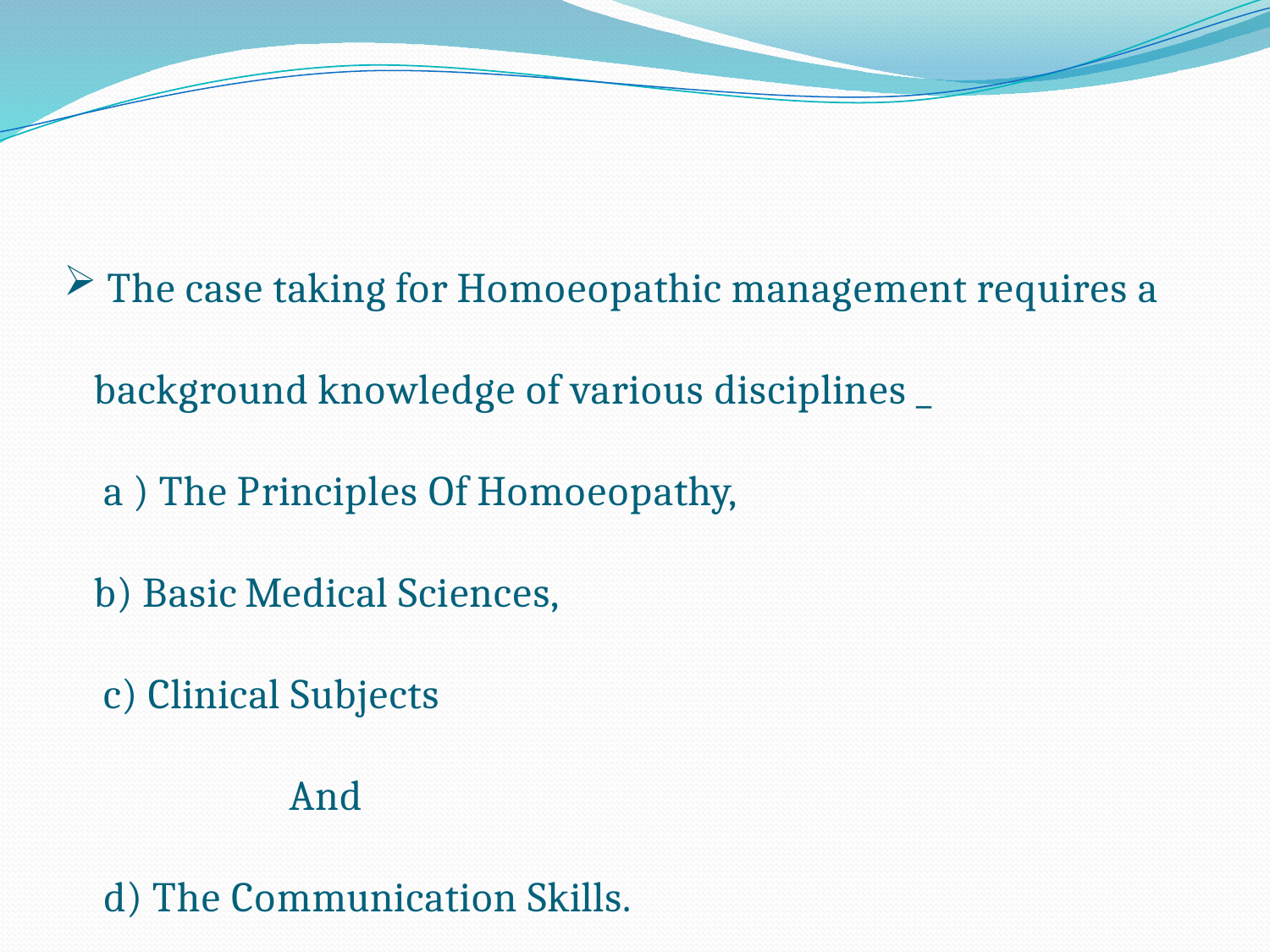

# The case taking for Homoeopathic management requires a background knowledge of various disciplines _ a ) The Principles Of Homoeopathy, b) Basic Medical Sciences, c) Clinical Subjects And d) The Communication Skills.